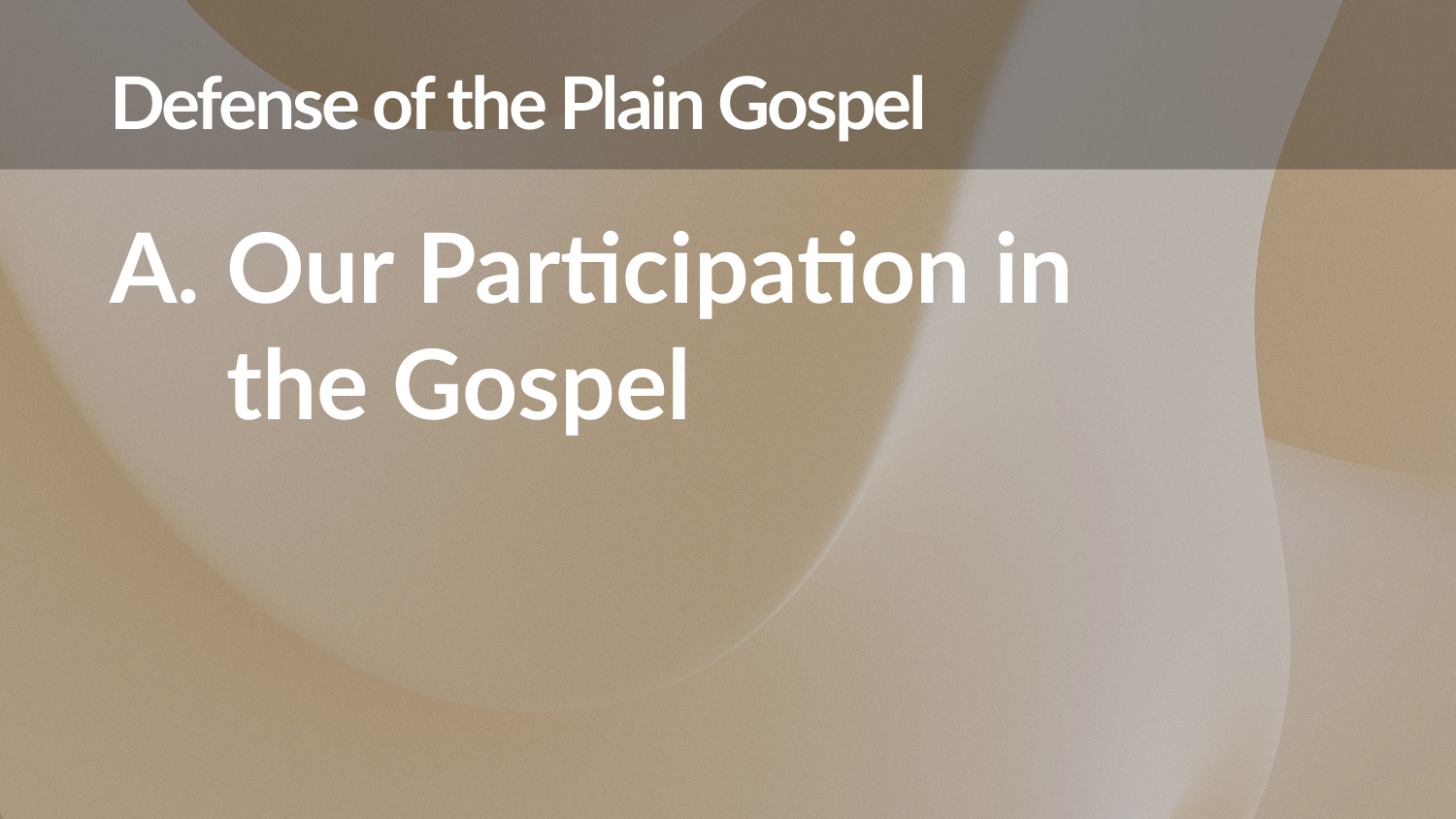

# Defense of the Plain Gospel
Our Participation in
the Gospel